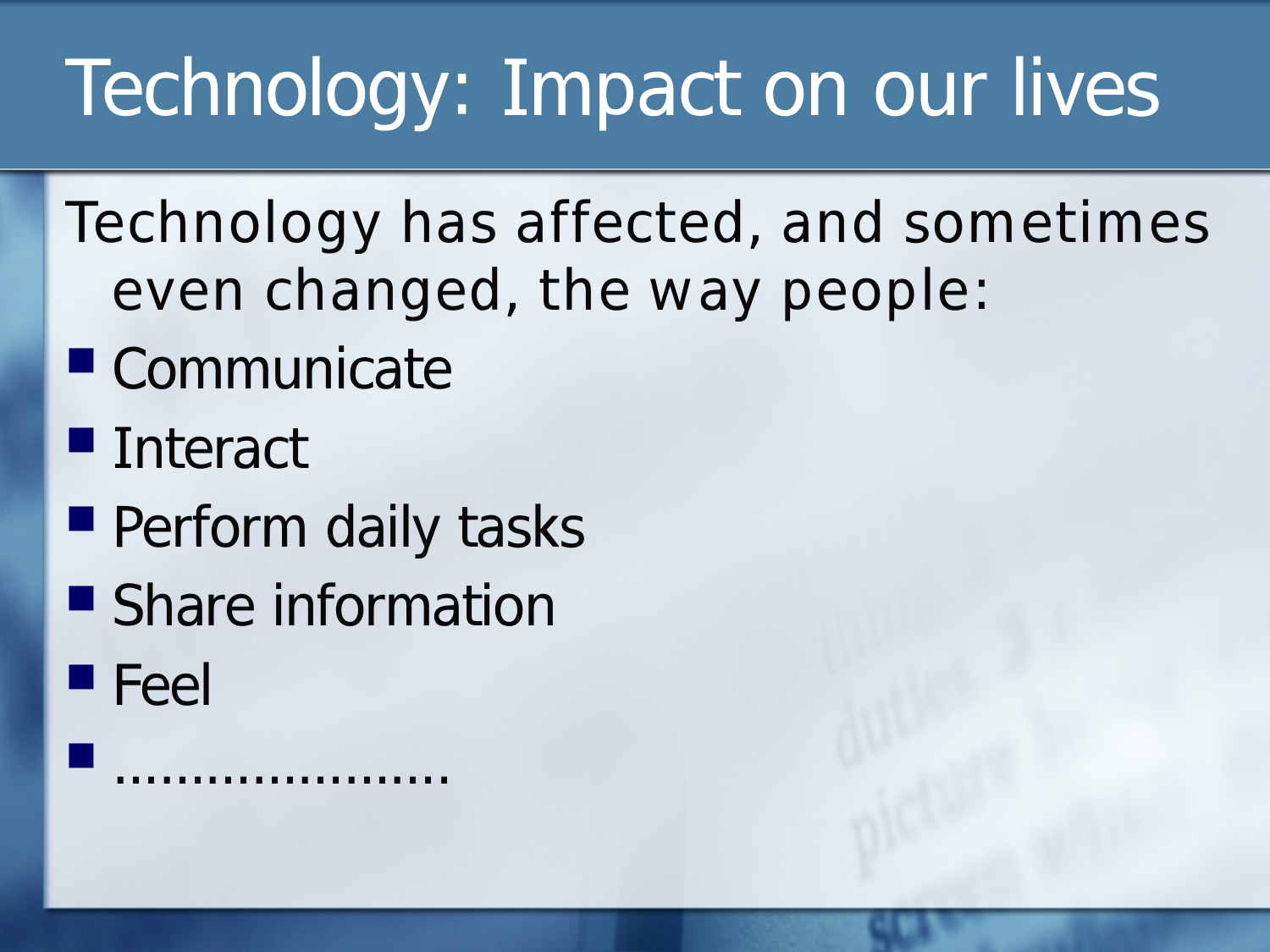

# Technology: Impact on our lives
Technology has affected, and sometimes even changed, the way people:
Communicate
Interact
Perform daily tasks
Share information
Feel
………………….